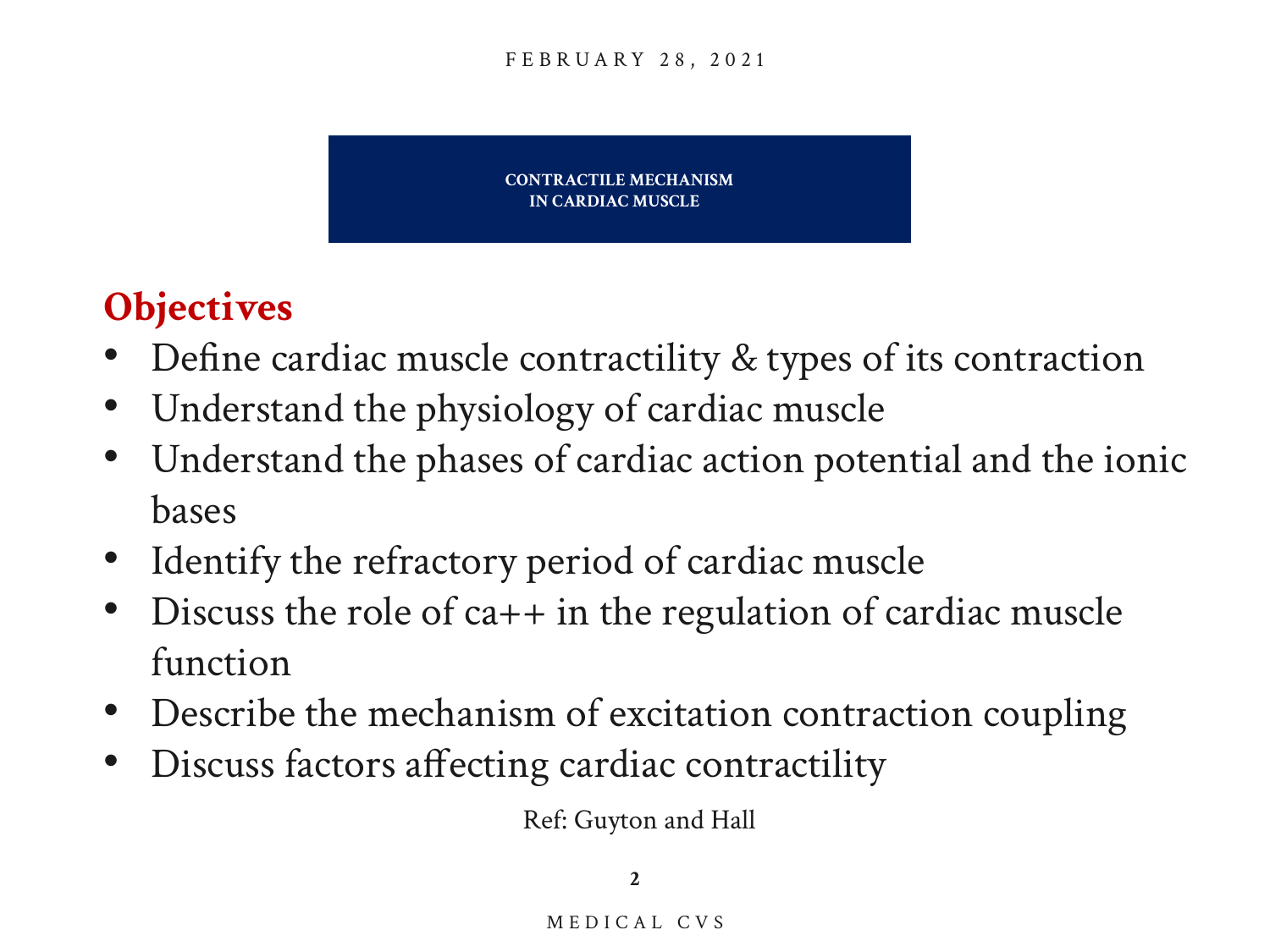

February 28, 2021
 Contractile mechanism
in cardiac muscle

Objectives
Define cardiac muscle contractility & types of its contraction
Understand the physiology of cardiac muscle
Understand the phases of cardiac action potential and the ionic bases
Identify the refractory period of cardiac muscle
Discuss the role of ca++ in the regulation of cardiac muscle function
Describe the mechanism of excitation contraction coupling
Discuss factors affecting cardiac contractility

Ref: Guyton and Hall
2
Medical CVS